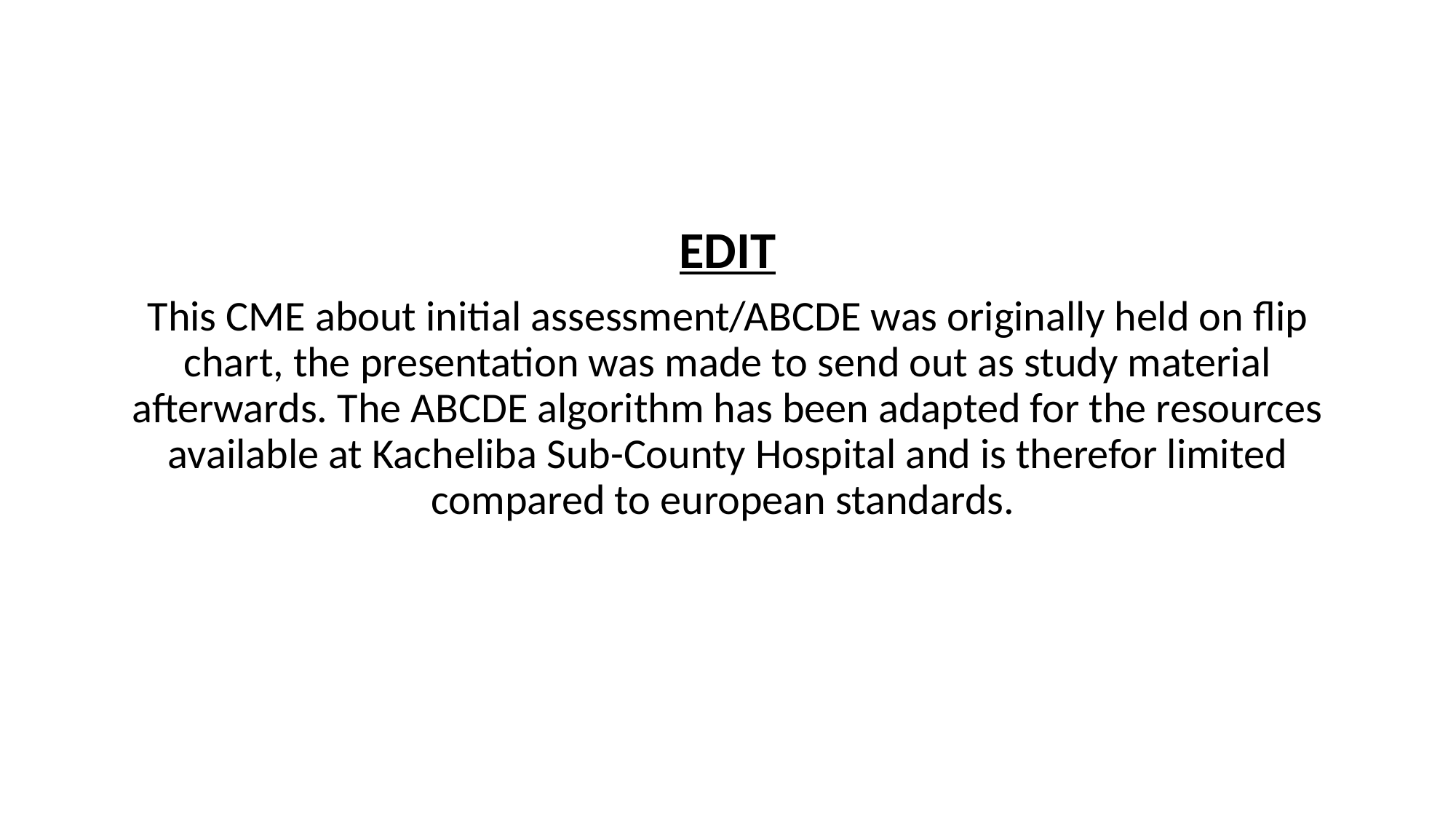

EDIT
This CME about initial assessment/ABCDE was originally held on flip chart, the presentation was made to send out as study material afterwards. The ABCDE algorithm has been adapted for the resources available at Kacheliba Sub-County Hospital and is therefor limited compared to european standards.